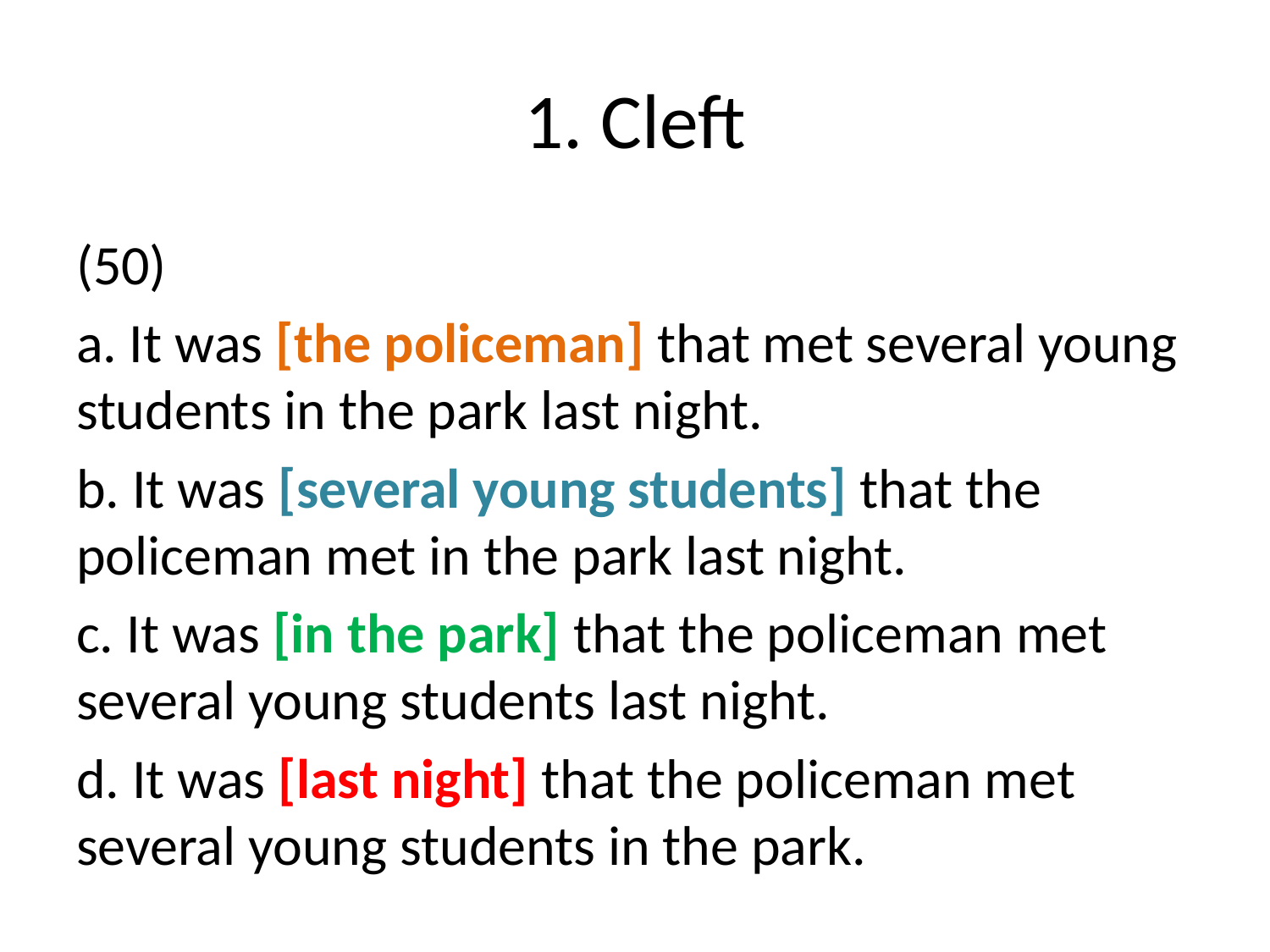

# 1. Cleft
(50)
a. It was [the policeman] that met several young students in the park last night.
b. It was [several young students] that the policeman met in the park last night.
c. It was [in the park] that the policeman met several young students last night.
d. It was [last night] that the policeman met several young students in the park.